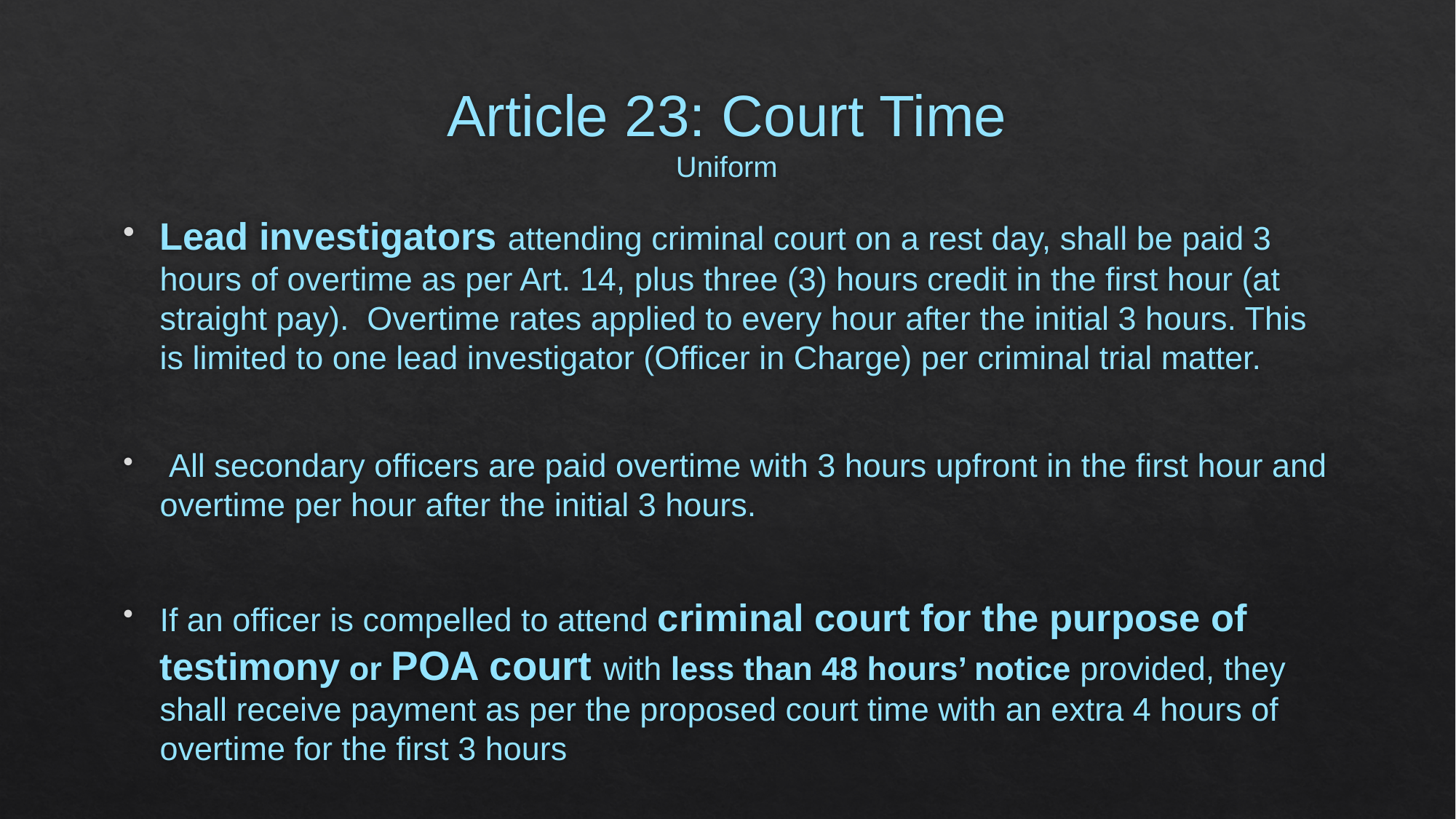

# Article 23: Court Time Uniform
Lead investigators attending criminal court on a rest day, shall be paid 3 hours of overtime as per Art. 14, plus three (3) hours credit in the first hour (at straight pay).  Overtime rates applied to every hour after the initial 3 hours. This is limited to one lead investigator (Officer in Charge) per criminal trial matter.

 All secondary officers are paid overtime with 3 hours upfront in the first hour and overtime per hour after the initial 3 hours.

If an officer is compelled to attend criminal court for the purpose of testimony or POA court with less than 48 hours’ notice provided, they shall receive payment as per the proposed court time with an extra 4 hours of overtime for the first 3 hours